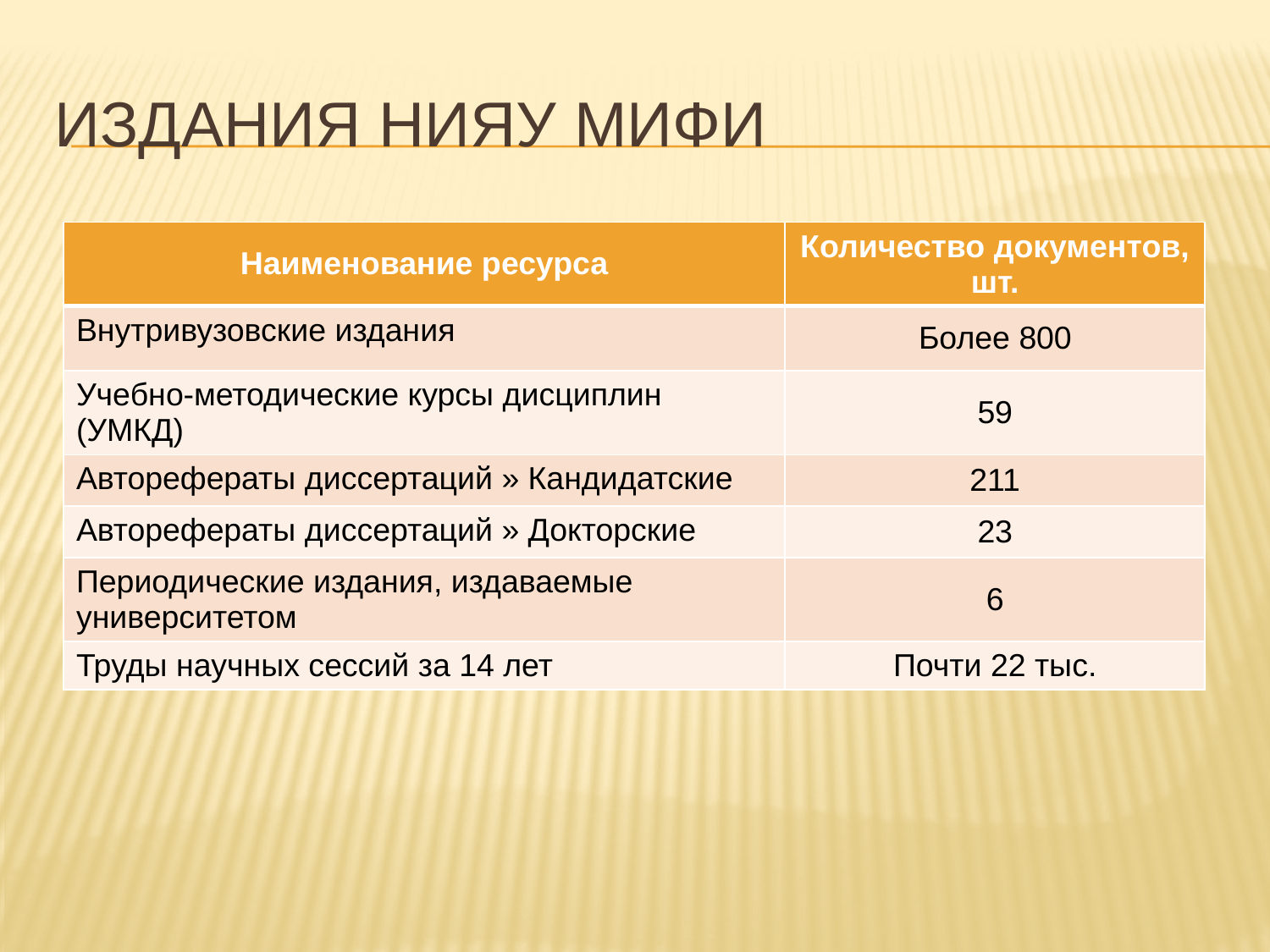

# Издания НИЯУ МИФИ
| Наименование ресурса | Количество документов, шт. |
| --- | --- |
| Внутривузовские издания | Более 800 |
| Учебно-методические курсы дисциплин (УМКД) | 59 |
| Авторефераты диссертаций » Кандидатские | 211 |
| Авторефераты диссертаций » Докторские | 23 |
| Периодические издания, издаваемые университетом | 6 |
| Труды научных сессий за 14 лет | Почти 22 тыс. |